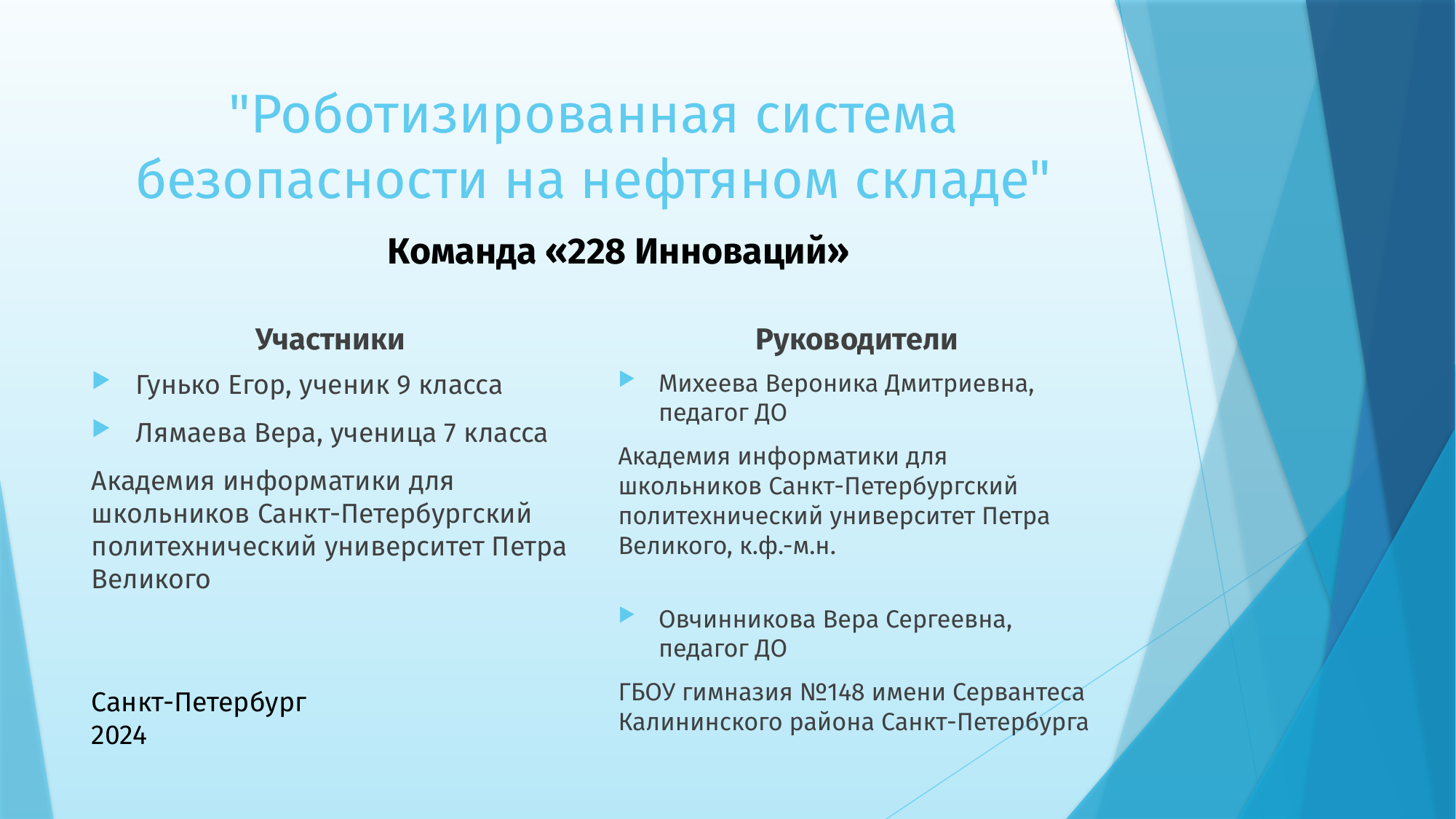

# "Роботизированная система безопасности на нефтяном складе"
Команда «228 Инноваций»
Участники
Руководители
Гунько Егор, ученик 9 класса
Лямаева Вера, ученица 7 класса
Академия информатики для школьников Санкт-Петербургский политехнический университет Петра Великого

Михеева Вероника Дмитриевна, педагог ДО
Академия информатики для школьников Санкт-Петербургский политехнический университет Петра Великого, к.ф.-м.н.
Овчинникова Вера Сергеевна, педагог ДО
ГБОУ гимназия №148 имени Сервантеса Калининского района Санкт-Петербурга

Санкт-Петербург
2024